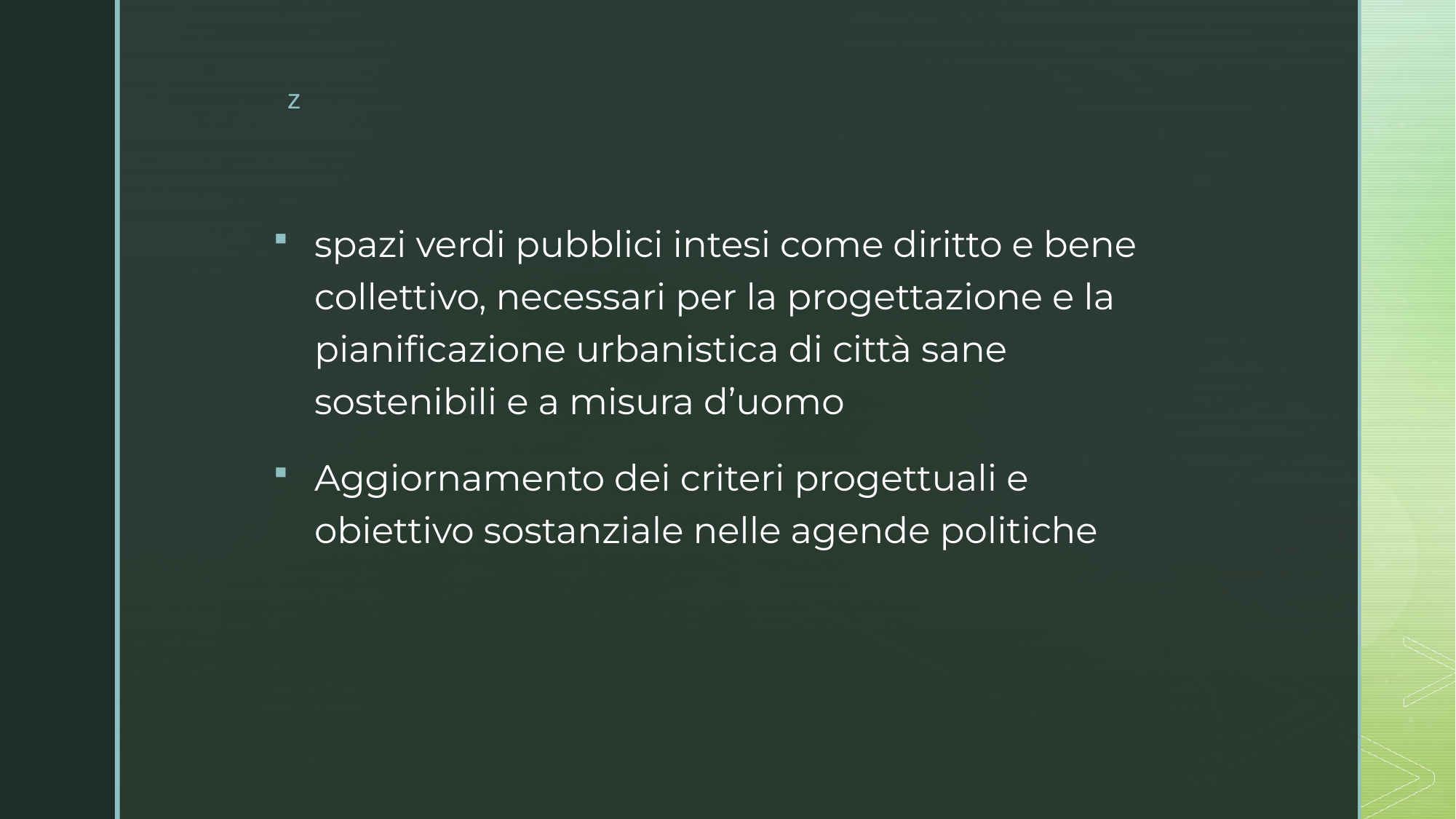

#
spazi verdi pubblici intesi come diritto e bene collettivo, necessari per la progettazione e la pianificazione urbanistica di città sane sostenibili e a misura d’uomo
Aggiornamento dei criteri progettuali e obiettivo sostanziale nelle agende politiche